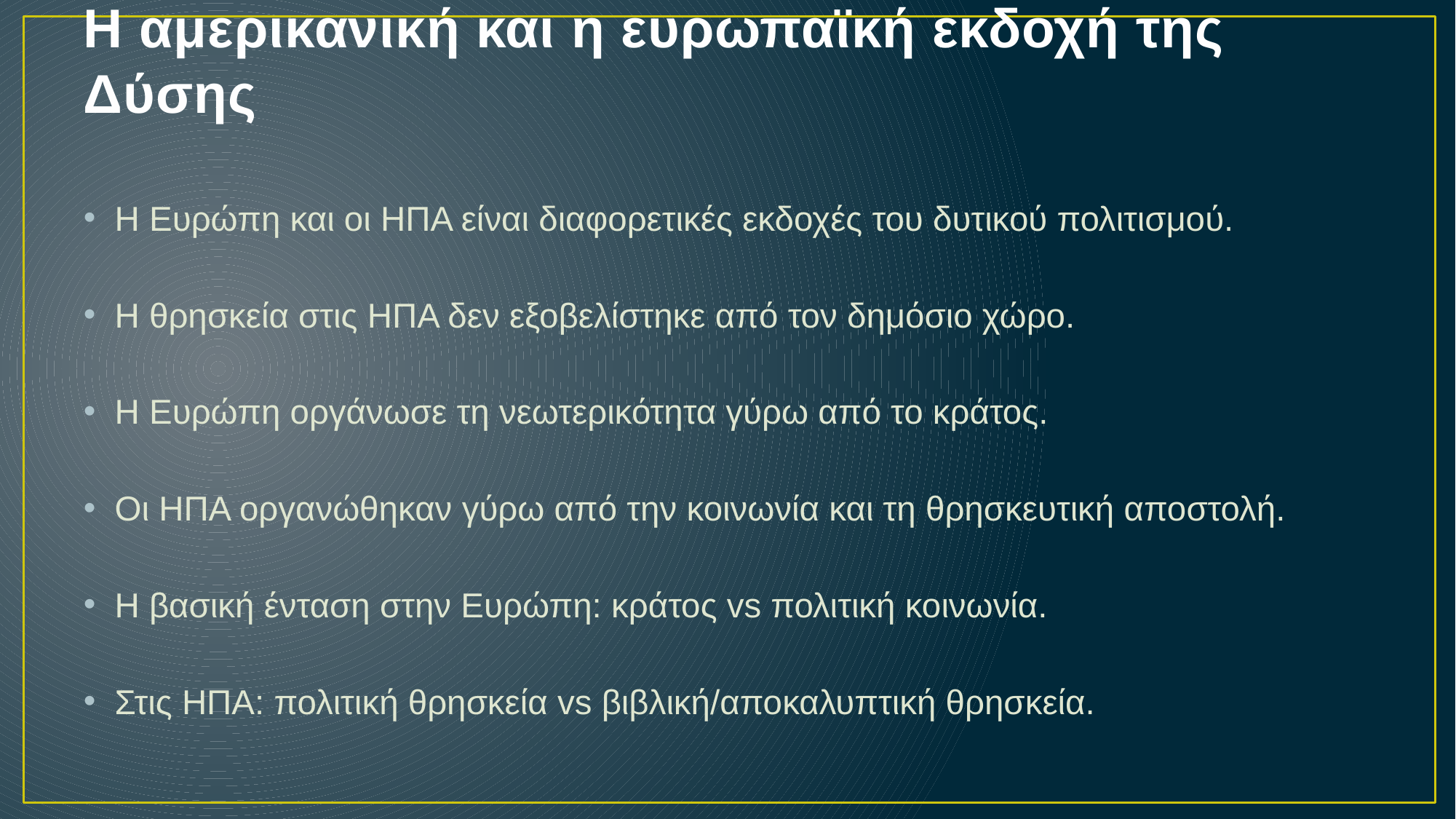

# Η αμερικανική και η ευρωπαϊκή εκδοχή της Δύσης
Η Ευρώπη και οι ΗΠΑ είναι διαφορετικές εκδοχές του δυτικού πολιτισμού.

Η θρησκεία στις ΗΠΑ δεν εξοβελίστηκε από τον δημόσιο χώρο.

Η Ευρώπη οργάνωσε τη νεωτερικότητα γύρω από το κράτος.

Οι ΗΠΑ οργανώθηκαν γύρω από την κοινωνία και τη θρησκευτική αποστολή.

Η βασική ένταση στην Ευρώπη: κράτος vs πολιτική κοινωνία.

Στις ΗΠΑ: πολιτική θρησκεία vs βιβλική/αποκαλυπτική θρησκεία.